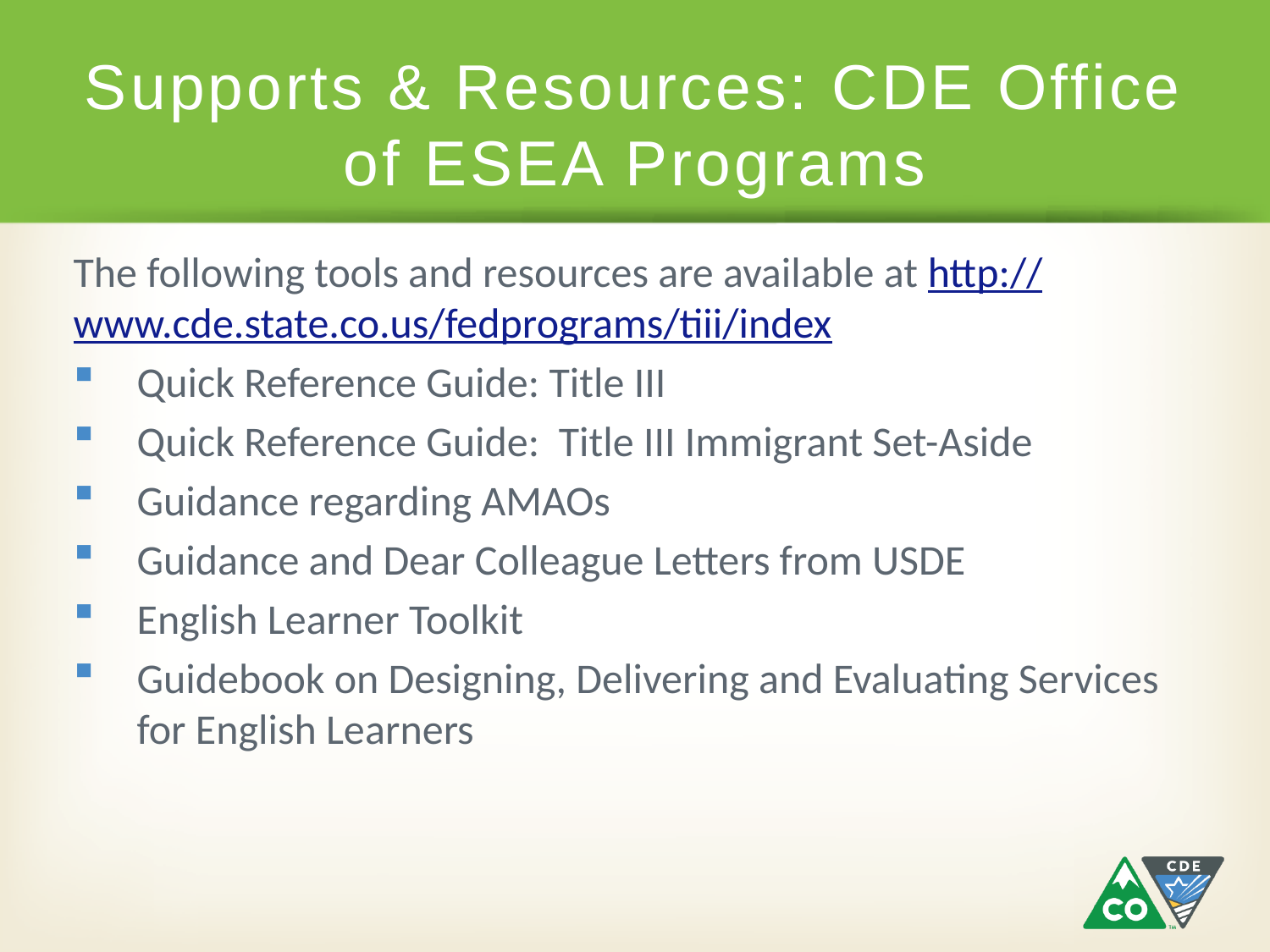

# Supports & Resources: CDE Office of ESEA Programs
The following tools and resources are available at http://www.cde.state.co.us/fedprograms/tiii/index
Quick Reference Guide: Title III
Quick Reference Guide:  Title III Immigrant Set-Aside
Guidance regarding AMAOs
Guidance and Dear Colleague Letters from USDE
English Learner Toolkit
Guidebook on Designing, Delivering and Evaluating Services for English Learners